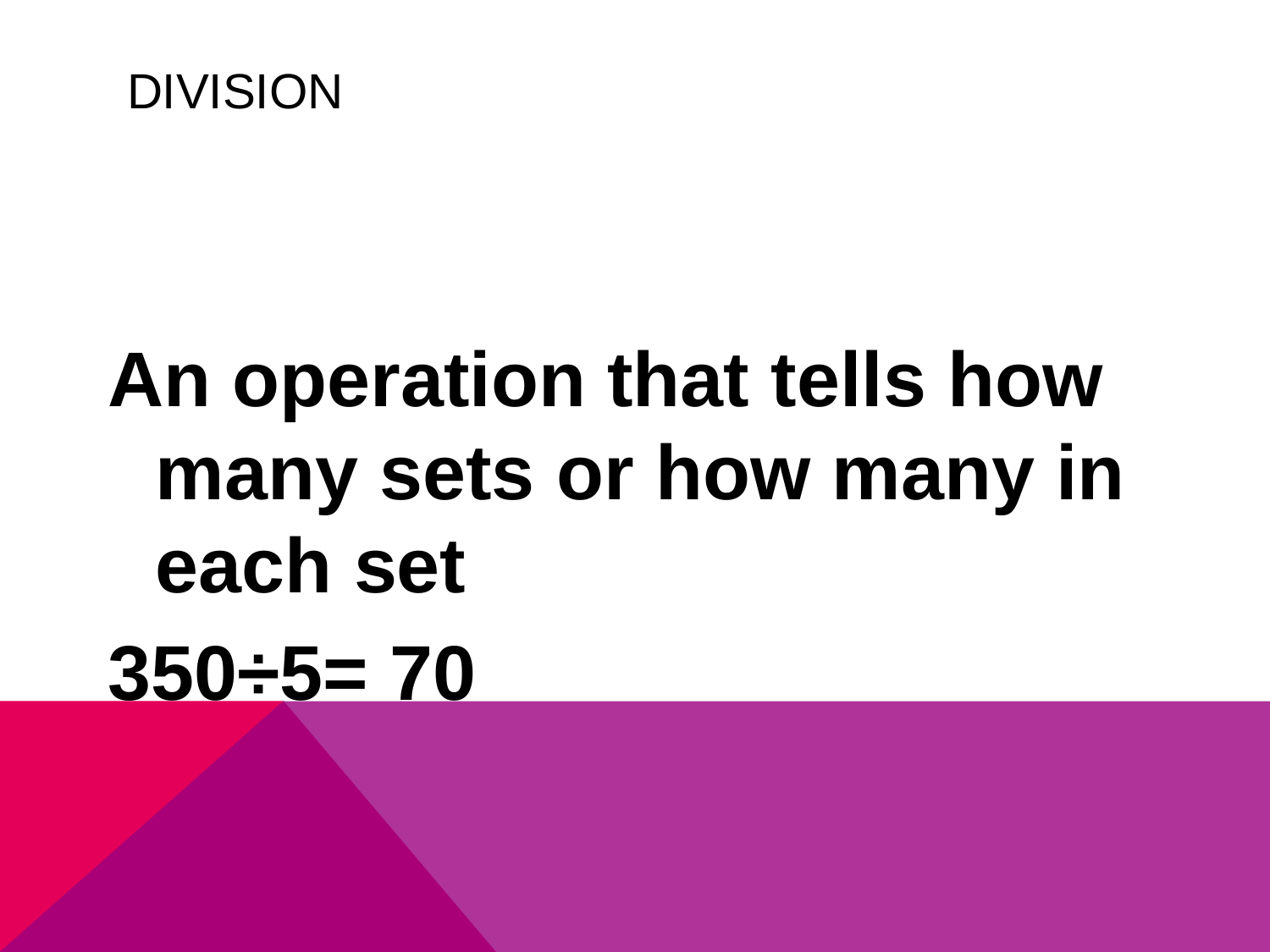

# Division
An operation that tells how many sets or how many in each set
350÷5= 70